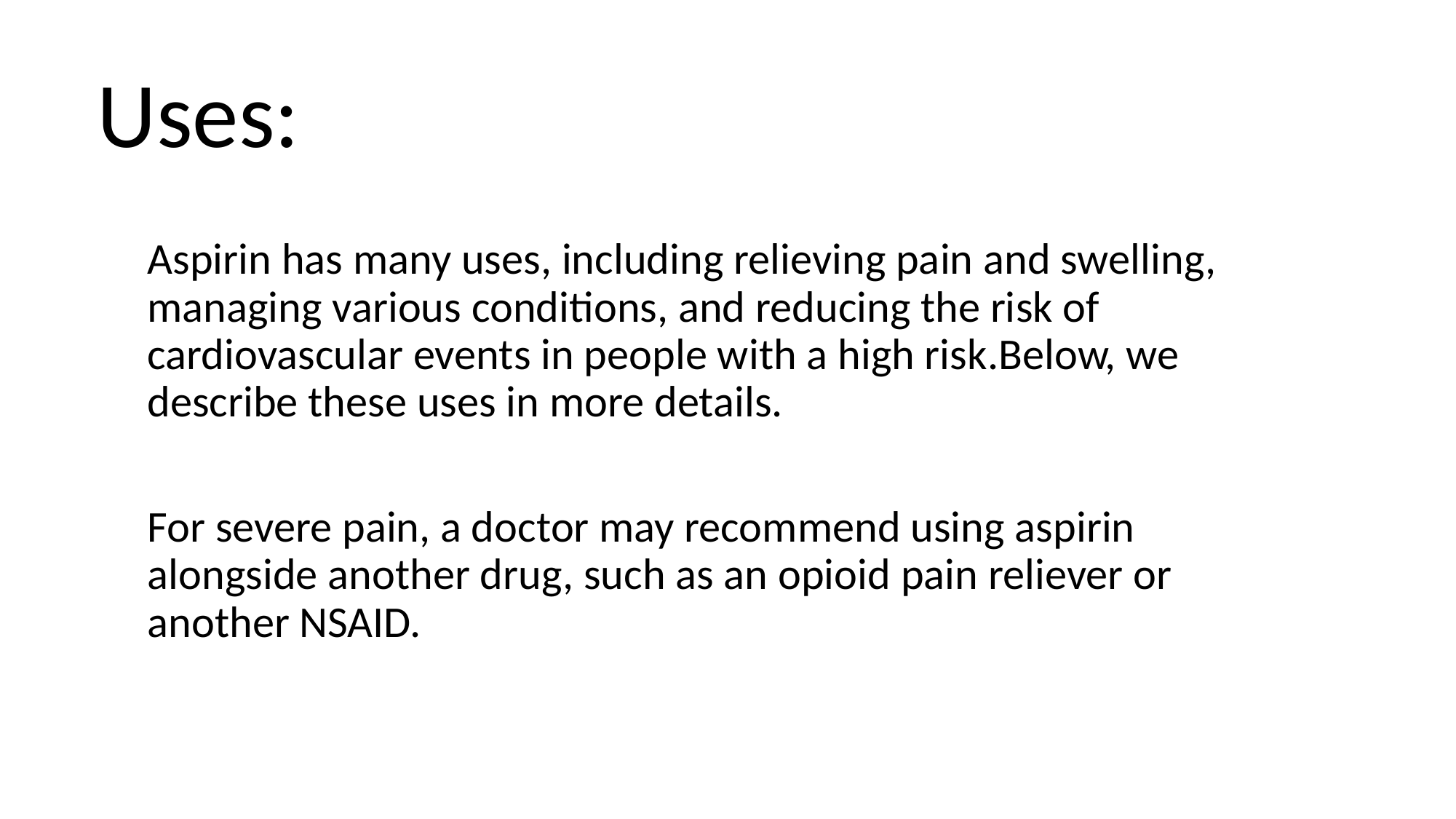

# Uses:
Aspirin has many uses, including relieving pain and swelling, managing various conditions, and reducing the risk of cardiovascular events in people with a high risk.Below, we describe these uses in more details.

For severe pain, a doctor may recommend using aspirin alongside another drug, such as an opioid pain reliever or another NSAID.